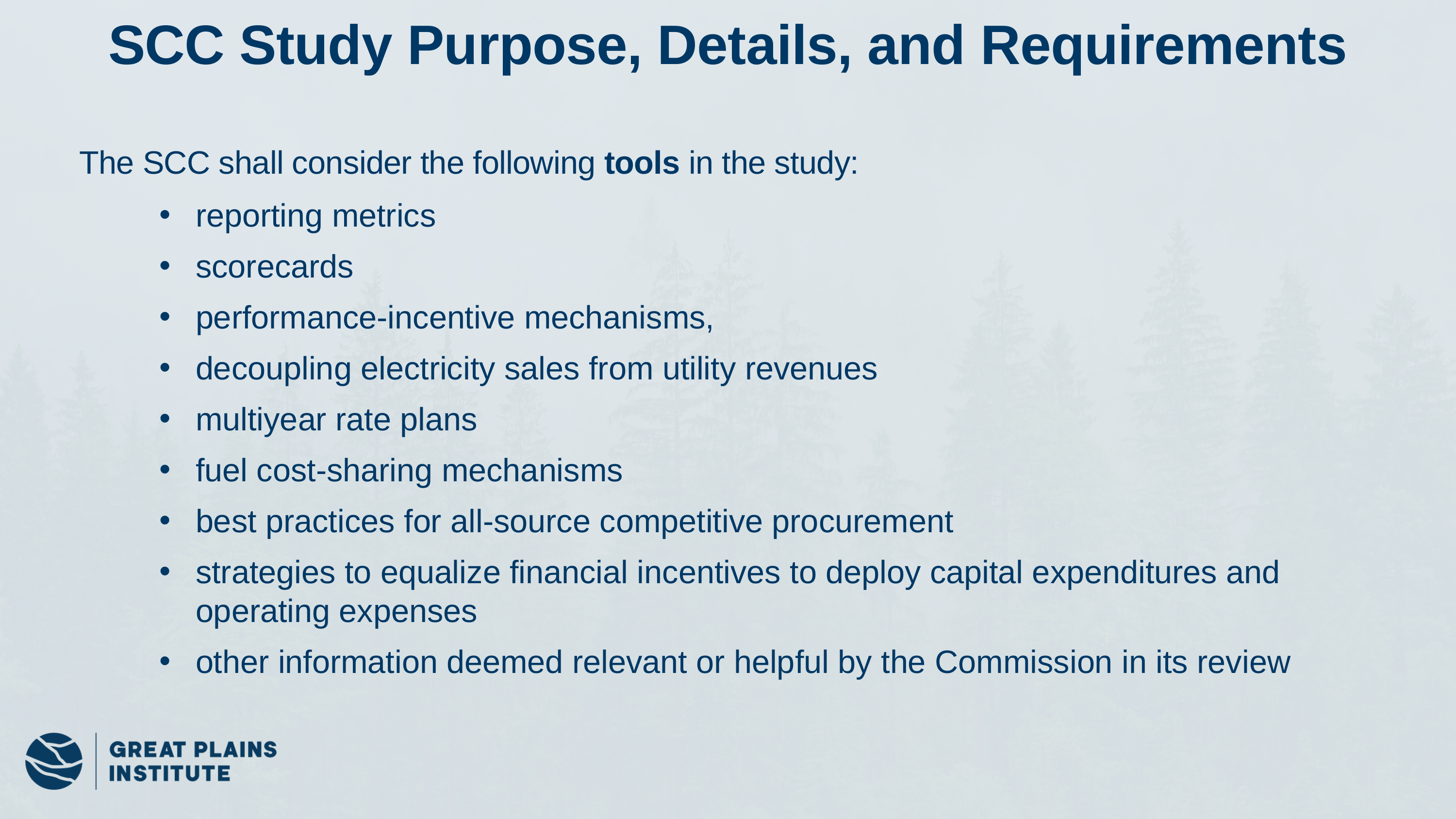

SCC Study Purpose, Details, and Requirements
The SCC shall consider the following tools in the study:
reporting metrics
scorecards
performance-incentive mechanisms,
decoupling electricity sales from utility revenues
multiyear rate plans
fuel cost-sharing mechanisms
best practices for all-source competitive procurement
strategies to equalize financial incentives to deploy capital expenditures and operating expenses
other information deemed relevant or helpful by the Commission in its review